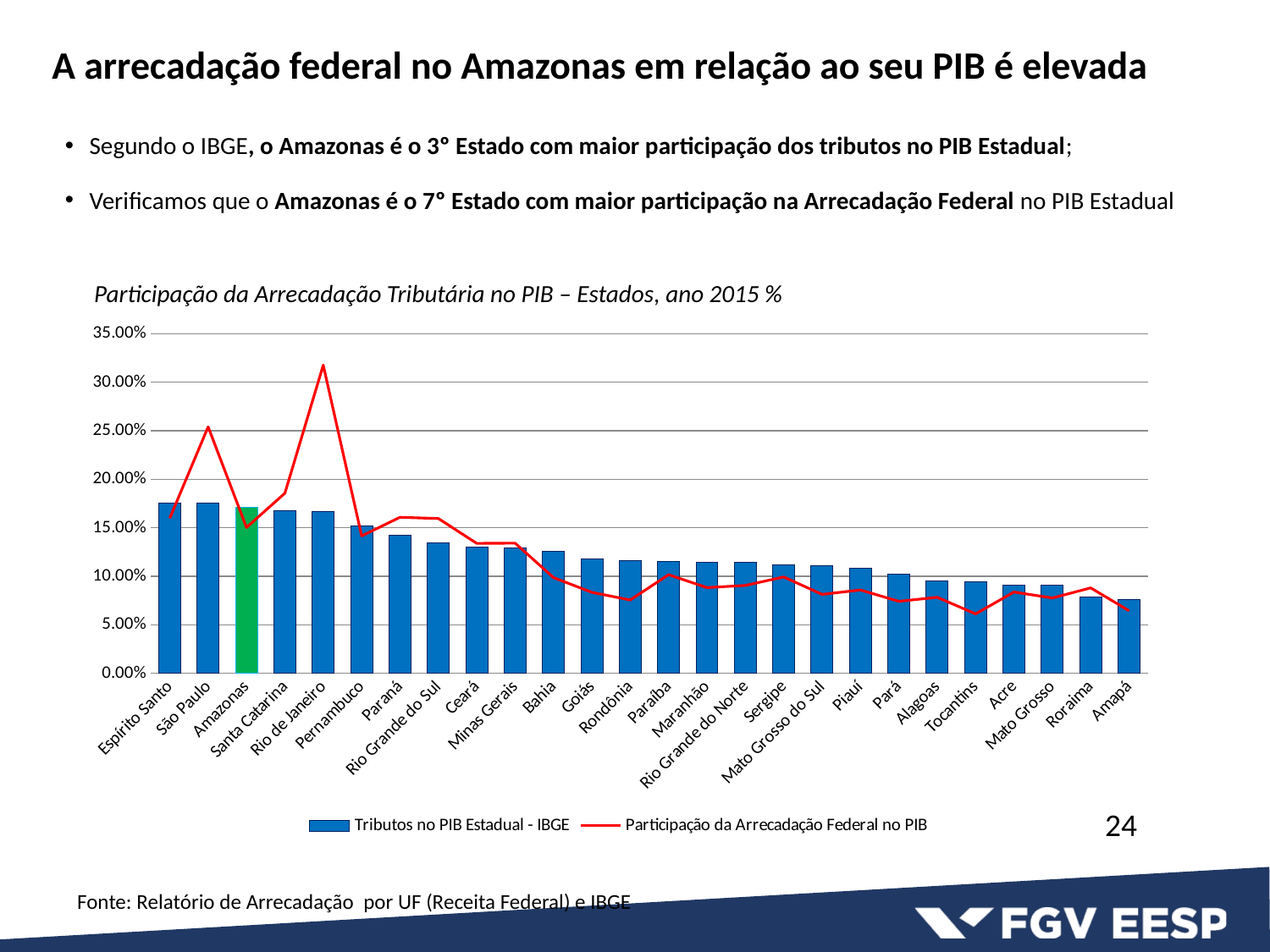

# A arrecadação federal no Amazonas em relação ao seu PIB é elevada
Segundo o IBGE, o Amazonas é o 3º Estado com maior participação dos tributos no PIB Estadual;
Verificamos que o Amazonas é o 7º Estado com maior participação na Arrecadação Federal no PIB Estadual
Participação da Arrecadação Tributária no PIB – Estados, ano 2015 %

### Chart

| Category | Tributos no PIB Estadual - IBGE | Participação da Arrecadação Federal no PIB  |
|---|---|---|
| Espírito Santo | 0.175 | 0.1598 |
| São Paulo | 0.175 | 0.254 |
| Amazonas | 0.171 | 0.1503 |
| Santa Catarina | 0.168 | 0.1856 |
| Rio de Janeiro | 0.167 | 0.3176 |
| Pernambuco | 0.152 | 0.1416 |
| Paraná | 0.142 | 0.1608 |
| Rio Grande do Sul | 0.134 | 0.1595 |
| Ceará | 0.13 | 0.1339 |
| Minas Gerais | 0.129 | 0.1341 |
| Bahia | 0.126 | 0.0986 |
| Goiás | 0.118 | 0.0834 |
| Rondônia | 0.116 | 0.0755 |
| Paraíba | 0.115 | 0.1016 |
| Maranhão | 0.114 | 0.0883 |
| Rio Grande do Norte | 0.114 | 0.0905 |
| Sergipe | 0.112 | 0.0993 |
| Mato Grosso do Sul | 0.111 | 0.0813 |
| Piauí | 0.108 | 0.0858 |
| Pará | 0.102 | 0.0741 |
| Alagoas | 0.095 | 0.0783 |
| Tocantins | 0.094 | 0.0612 |
| Acre | 0.091 | 0.0837 |
| Mato Grosso | 0.091 | 0.0776 |
| Roraima | 0.079 | 0.088 |
| Amapá | 0.076 | 0.0644 |
24
Fonte: Relatório de Arrecadação  por UF (Receita Federal) e IBGE